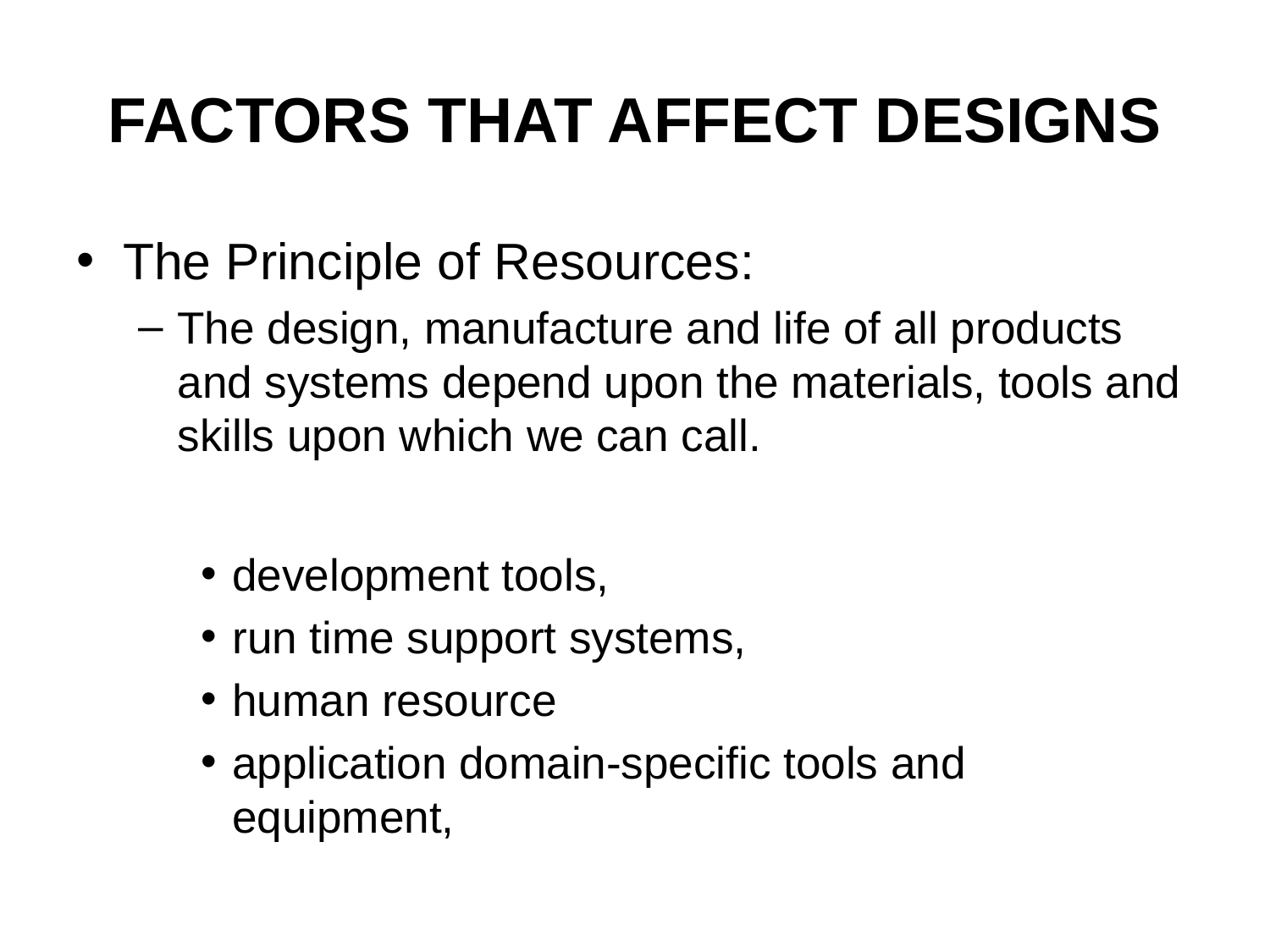

# FACTORS THAT AFFECT DESIGNS
The Principle of Resources:
The design, manufacture and life of all products and systems depend upon the materials, tools and skills upon which we can call.

development tools,
run time support systems,
human resource
application domain-specific tools and equipment,